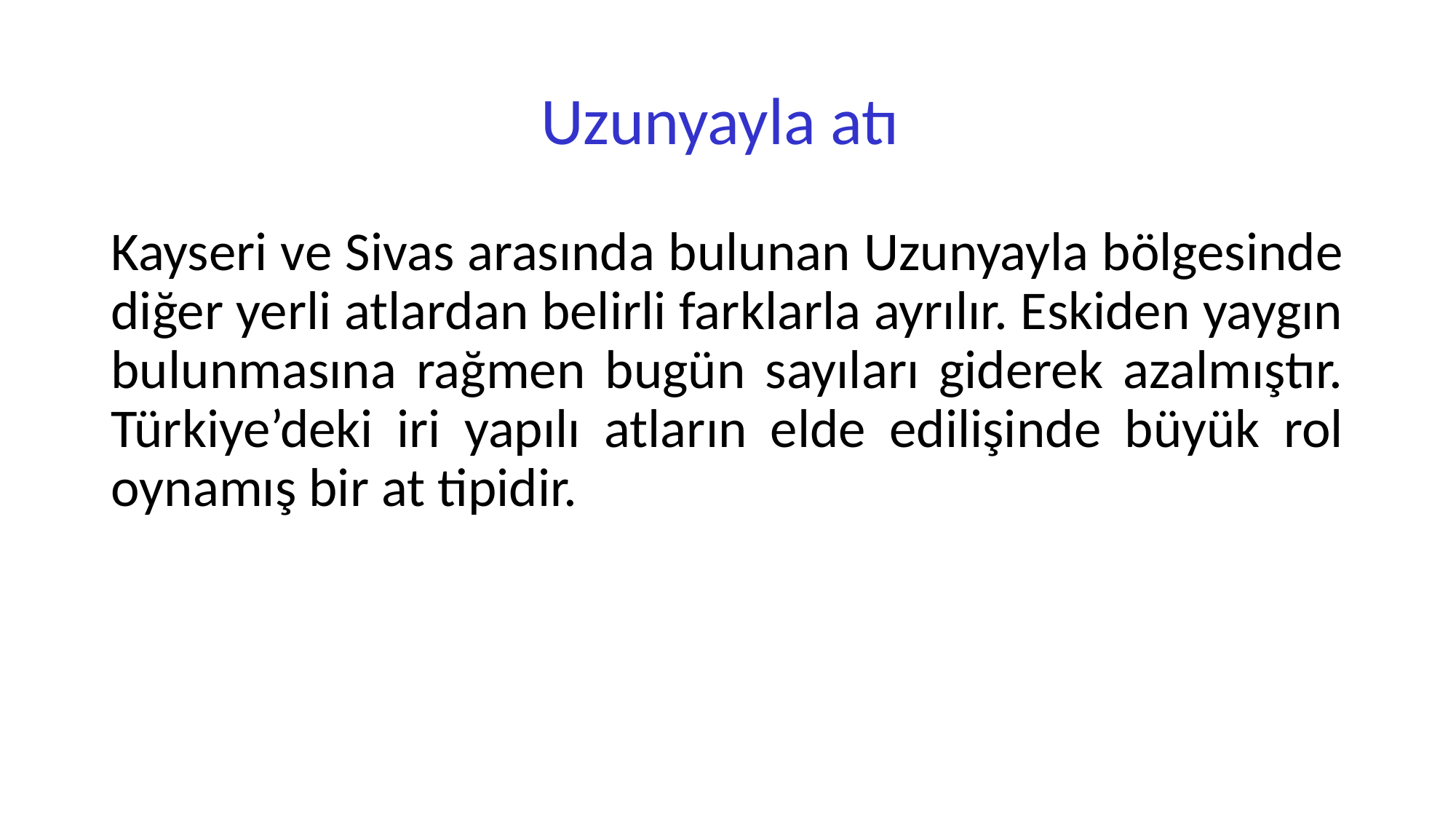

# Uzunyayla atı
Kayseri ve Sivas arasında bulunan Uzunyayla bölgesinde diğer yerli atlardan belirli farklarla ayrılır. Eskiden yaygın bulunmasına rağmen bugün sayıları giderek azalmıştır. Türkiye’deki iri yapılı atların elde edilişinde büyük rol oynamış bir at tipidir.